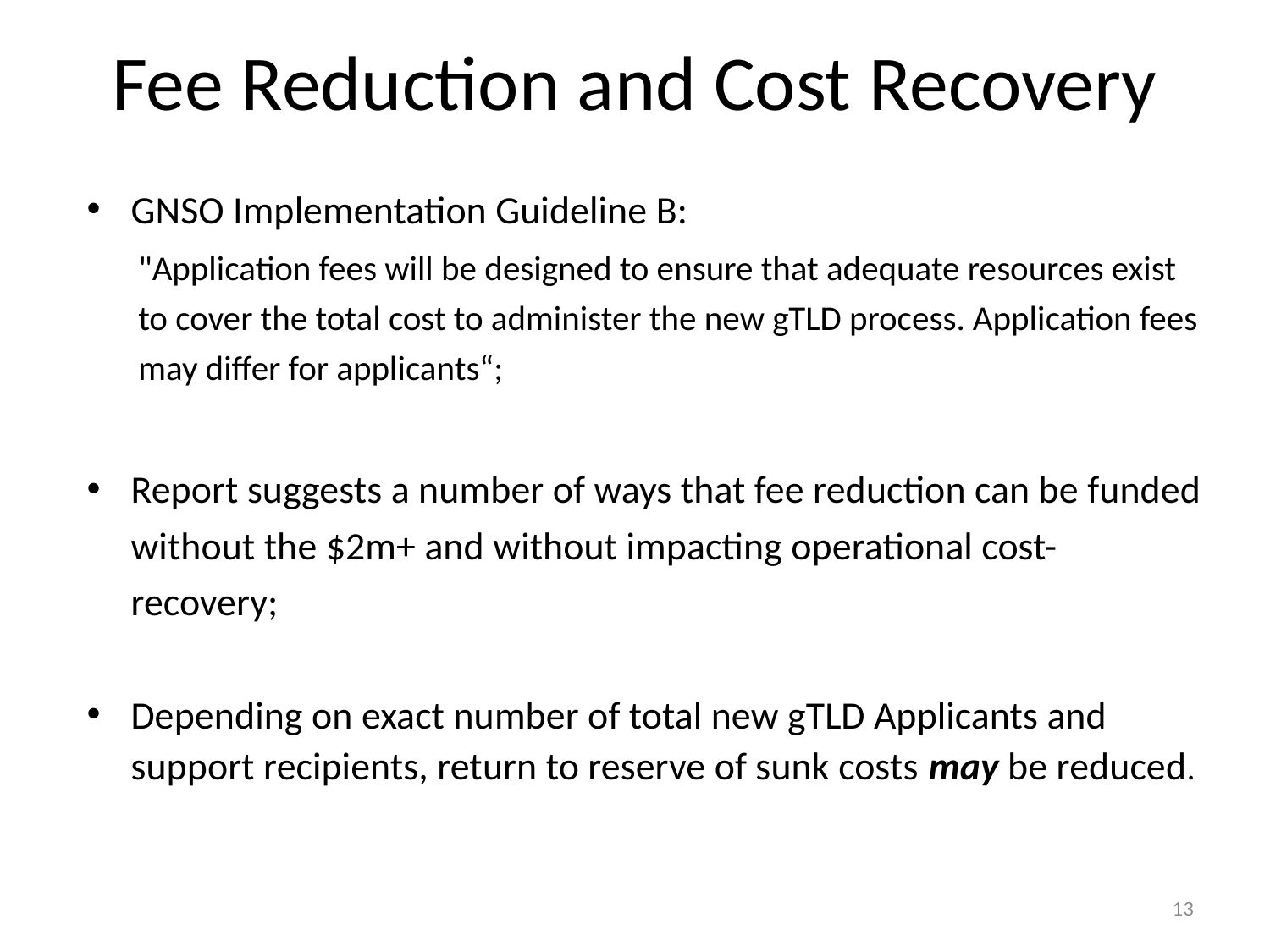

# Fee Reduction and Cost Recovery
GNSO Implementation Guideline B:
"Application fees will be designed to ensure that adequate resources exist to cover the total cost to administer the new gTLD process. Application fees may differ for applicants“;

Report suggests a number of ways that fee reduction can be funded without the $2m+ and without impacting operational cost-recovery;
Depending on exact number of total new gTLD Applicants and support recipients, return to reserve of sunk costs may be reduced.
13